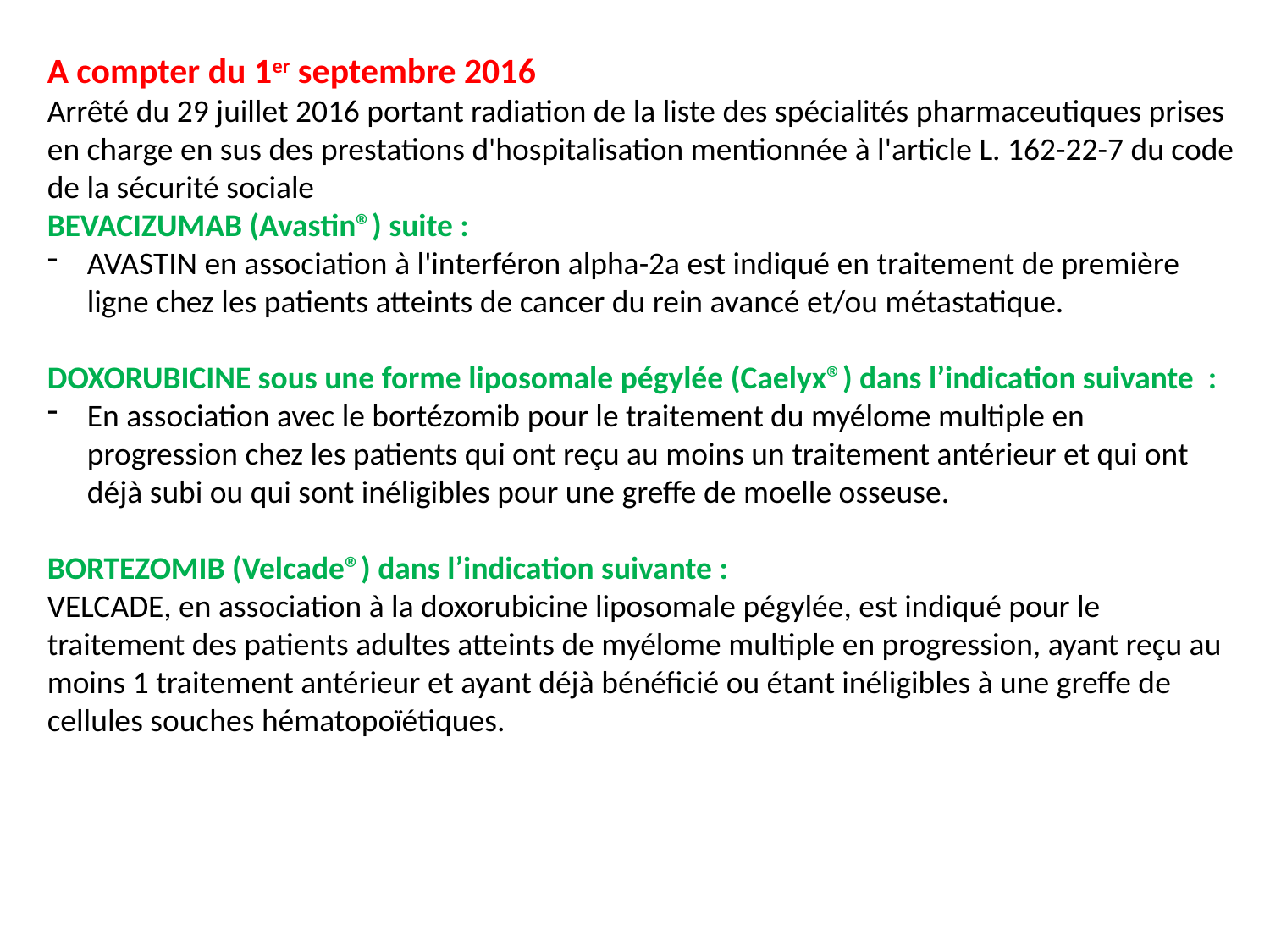

A compter du 1er septembre 2016
Arrêté du 29 juillet 2016 portant radiation de la liste des spécialités pharmaceutiques prises en charge en sus des prestations d'hospitalisation mentionnée à l'article L. 162-22-7 du code de la sécurité sociale
BEVACIZUMAB (Avastin®) suite :
AVASTIN en association à l'interféron alpha-2a est indiqué en traitement de première ligne chez les patients atteints de cancer du rein avancé et/ou métastatique.
DOXORUBICINE sous une forme liposomale pégylée (Caelyx®) dans l’indication suivante  :
En association avec le bortézomib pour le traitement du myélome multiple en progression chez les patients qui ont reçu au moins un traitement antérieur et qui ont déjà subi ou qui sont inéligibles pour une greffe de moelle osseuse.

BORTEZOMIB (Velcade®) dans l’indication suivante :
VELCADE, en association à la doxorubicine liposomale pégylée, est indiqué pour le traitement des patients adultes atteints de myélome multiple en progression, ayant reçu au moins 1 traitement antérieur et ayant déjà bénéficié ou étant inéligibles à une greffe de cellules souches hématopoïétiques.